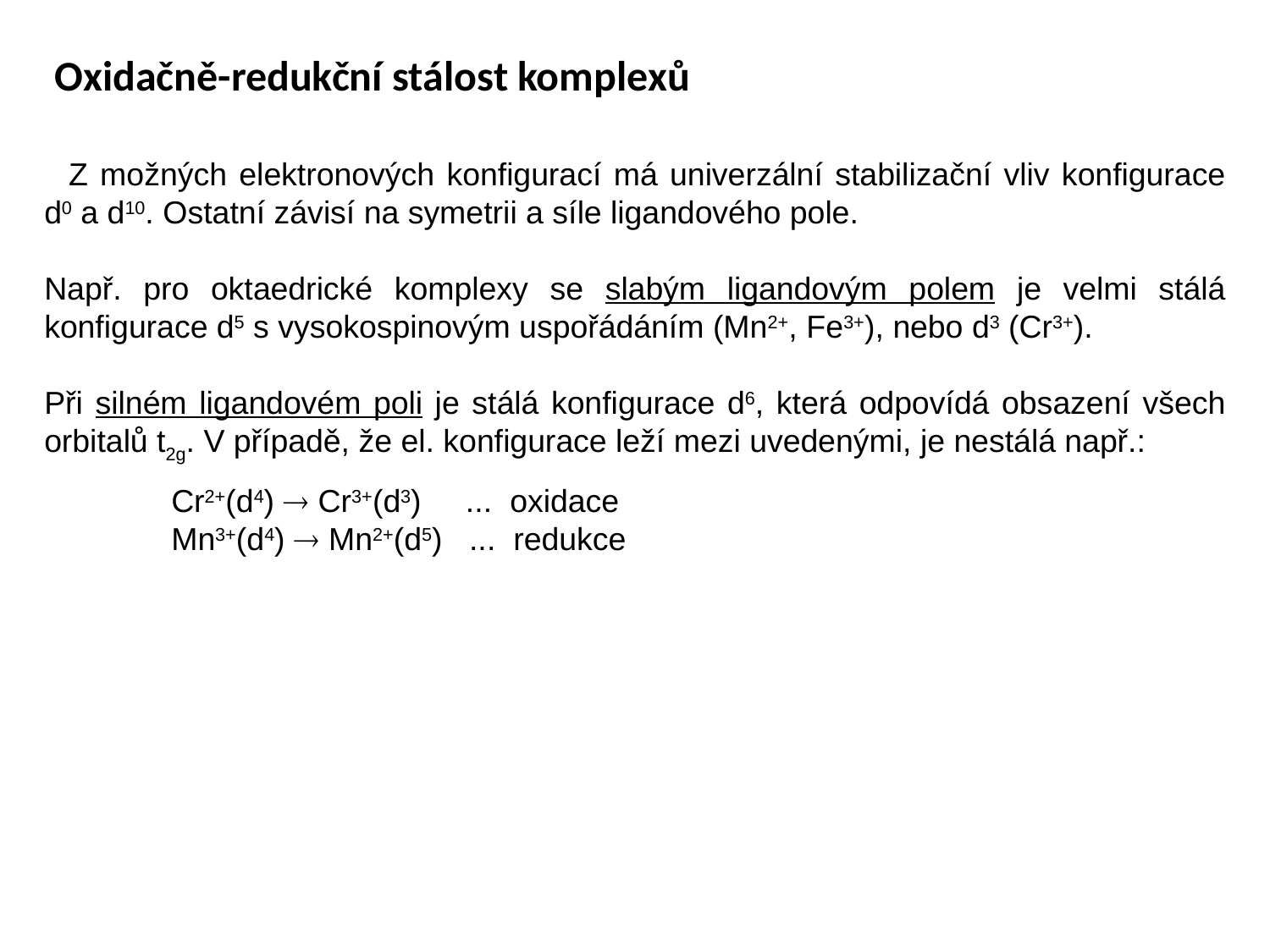

Oxidačně-redukční stálost komplexů
  Z možných elektronových konfigurací má univerzální stabilizační vliv konfigurace d0 a d10. Ostatní závisí na symetrii a síle ligandového pole.

Např. pro oktaedrické komplexy se slabým ligandovým polem je velmi stálá konfigurace d5 s vysokospinovým uspořádáním (Mn2+, Fe3+), nebo d3 (Cr3+).

Při silném ligandovém poli je stálá konfigurace d6, která odpovídá obsazení všech orbitalů t2g. V případě, že el. konfigurace leží mezi uvedenými, je nestálá např.:

	Cr2+(d4) → Cr3+(d3)     ...  oxidace
	Mn3+(d4) → Mn2+(d5)   ...  redukce